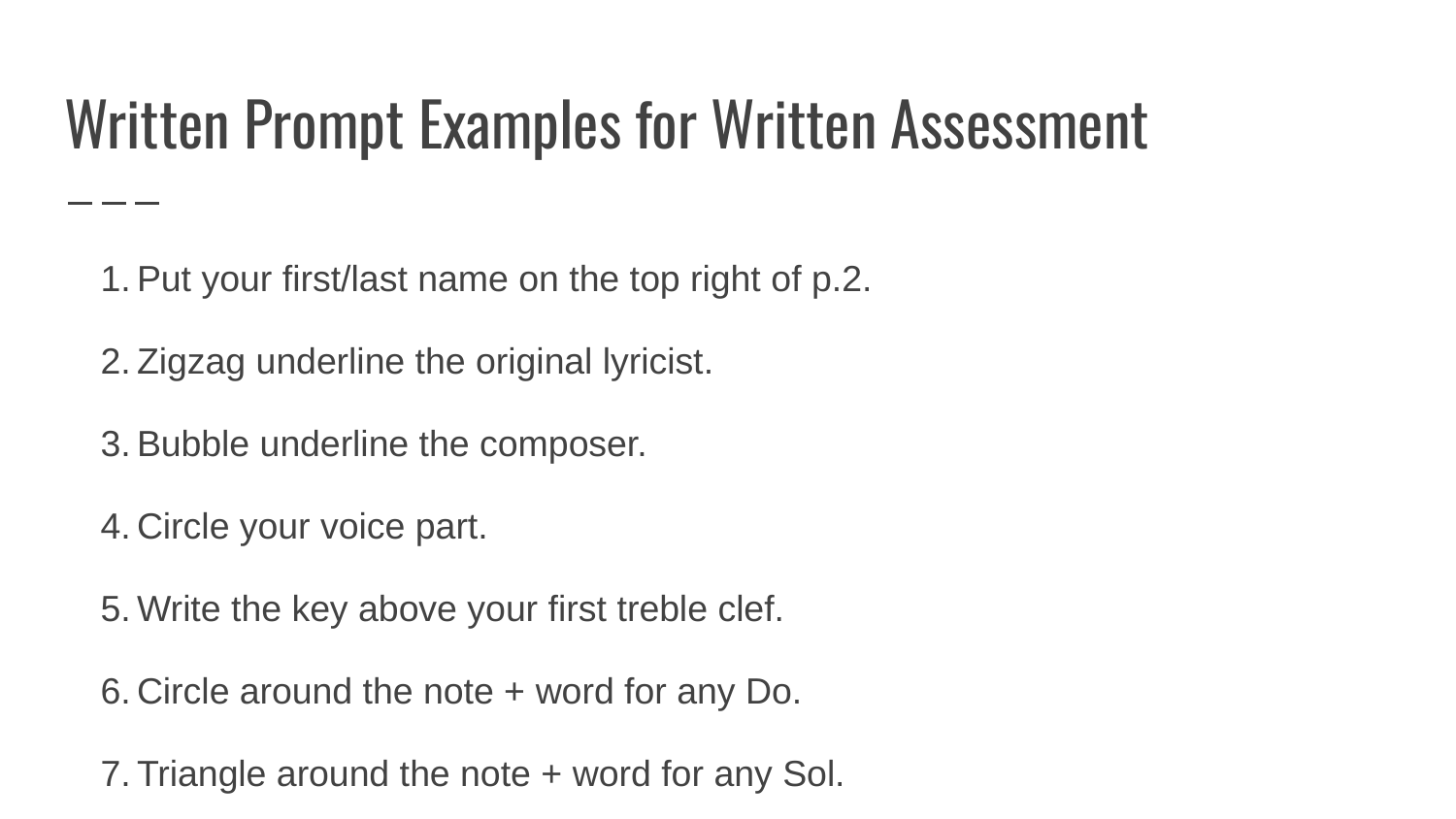

# Written Prompt Examples for Written Assessment
Put your first/last name on the top right of p.2.
Zigzag underline the original lyricist.
Bubble underline the composer.
Circle your voice part.
Write the key above your first treble clef.
Circle around the note + word for any Do.
Triangle around the note + word for any Sol.
Write the correct Solfege syllable under the first note you sing in each measure.    (And countless other ideas!)